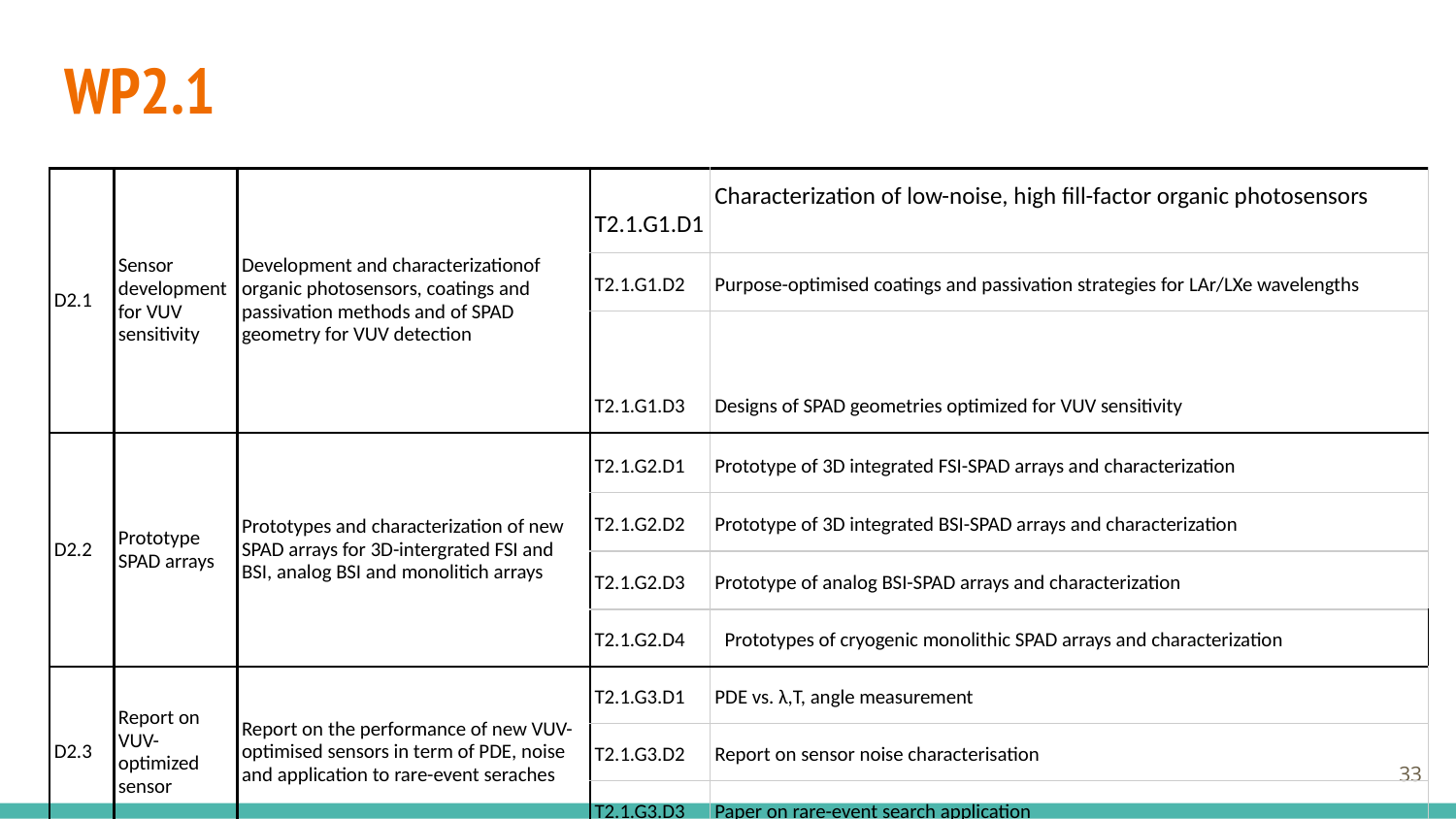

# WP2.1
| D2.1 | Sensor development for VUV sensitivity | Development and characterizationof organic photosensors, coatings and passivation methods and of SPAD geometry for VUV detection | T2.1.G1.D1 | Characterization of low-noise, high fill-factor organic photosensors |
| --- | --- | --- | --- | --- |
|  |  |  | T2.1.G1.D2 | Purpose-optimised coatings and passivation strategies for LAr/LXe wavelengths |
|  |  |  | T2.1.G1.D3 | Designs of SPAD geometries optimized for VUV sensitivity |
| D2.2 | Prototype SPAD arrays | Prototypes and characterization of new SPAD arrays for 3D-intergrated FSI and BSI, analog BSI and monolitich arrays | T2.1.G2.D1 | Prototype of 3D integrated FSI-SPAD arrays and characterization |
|  |  |  | T2.1.G2.D2 | Prototype of 3D integrated BSI-SPAD arrays and characterization |
|  |  |  | T2.1.G2.D3 | Prototype of analog BSI-SPAD arrays and characterization |
|  |  |  | T2.1.G2.D4 | Prototypes of cryogenic monolithic SPAD arrays and characterization |
| D2.3 | Report on VUV-optimized sensor | Report on the performance of new VUV-optimised sensors in term of PDE, noise and application to rare-event seraches | T2.1.G3.D1 | PDE vs. λ,T, angle measurement |
|  |  |  | T2.1.G3.D2 | Report on sensor noise characterisation |
|  |  |  | T2.1.G3.D3 | Paper on rare-event search application |
33